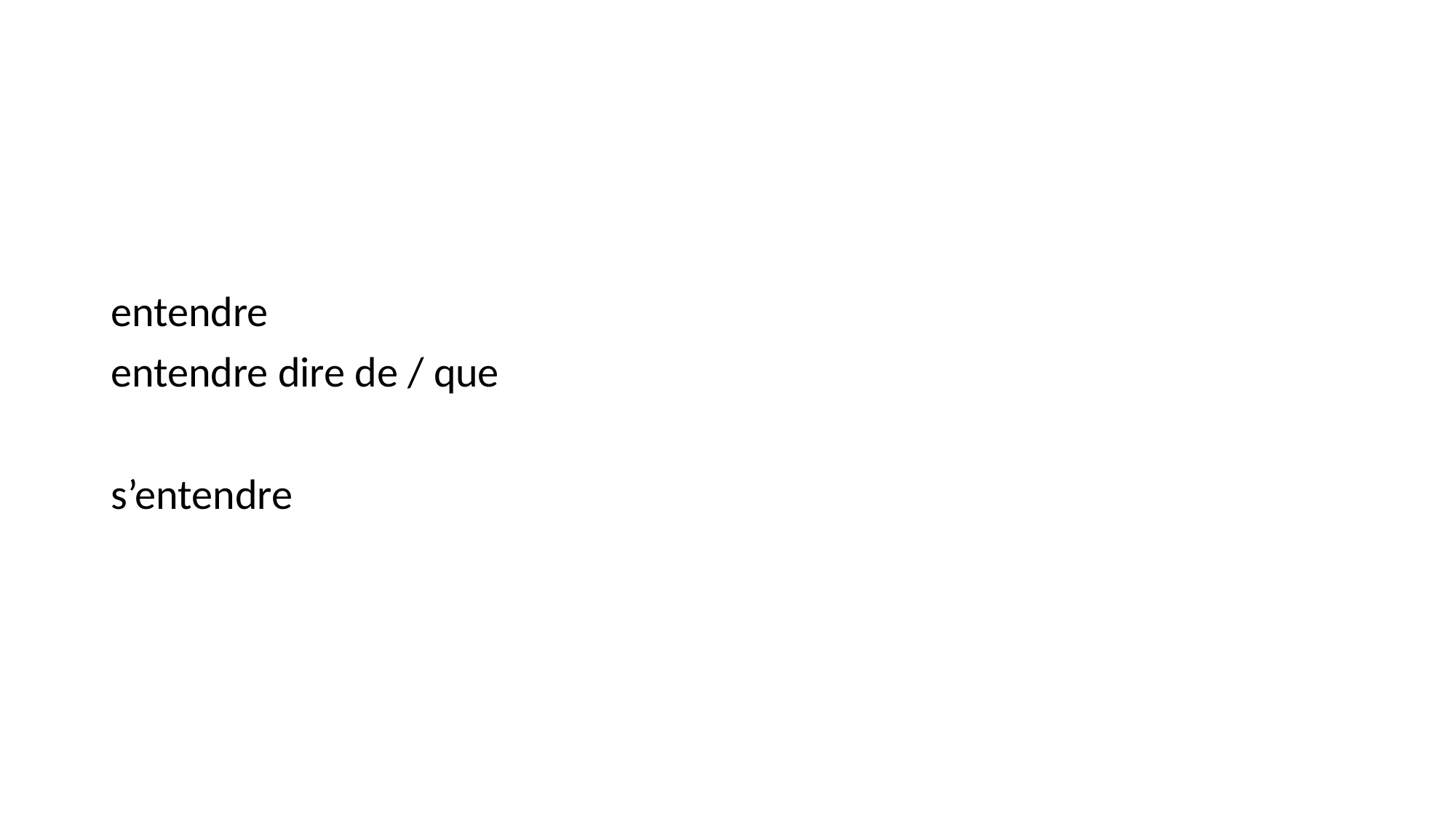

#

entendre
entendre dire de / que

s’entendre